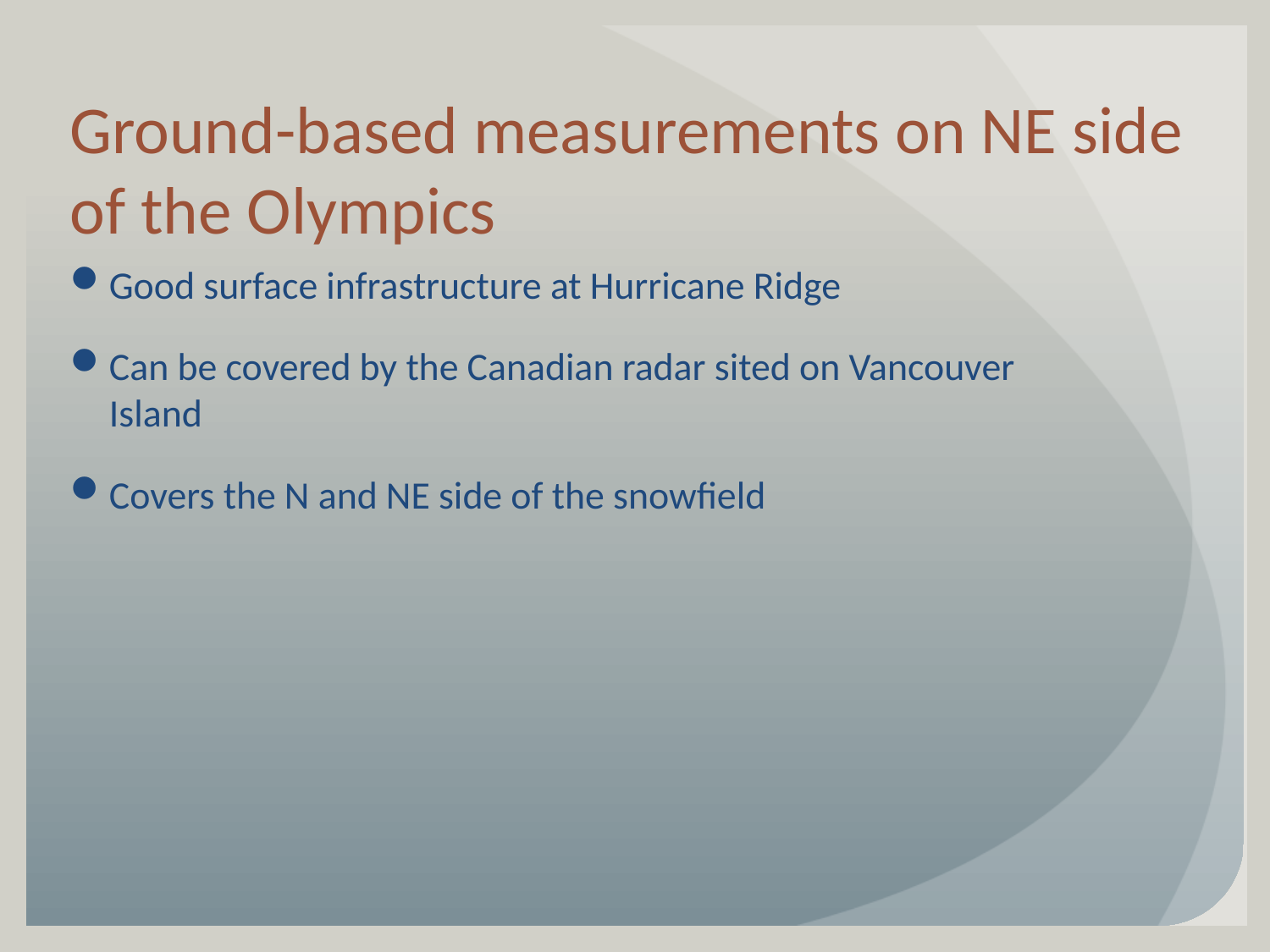

Ground-based measurements on NE side of the Olympics
Good surface infrastructure at Hurricane Ridge
Can be covered by the Canadian radar sited on Vancouver Island
Covers the N and NE side of the snowfield